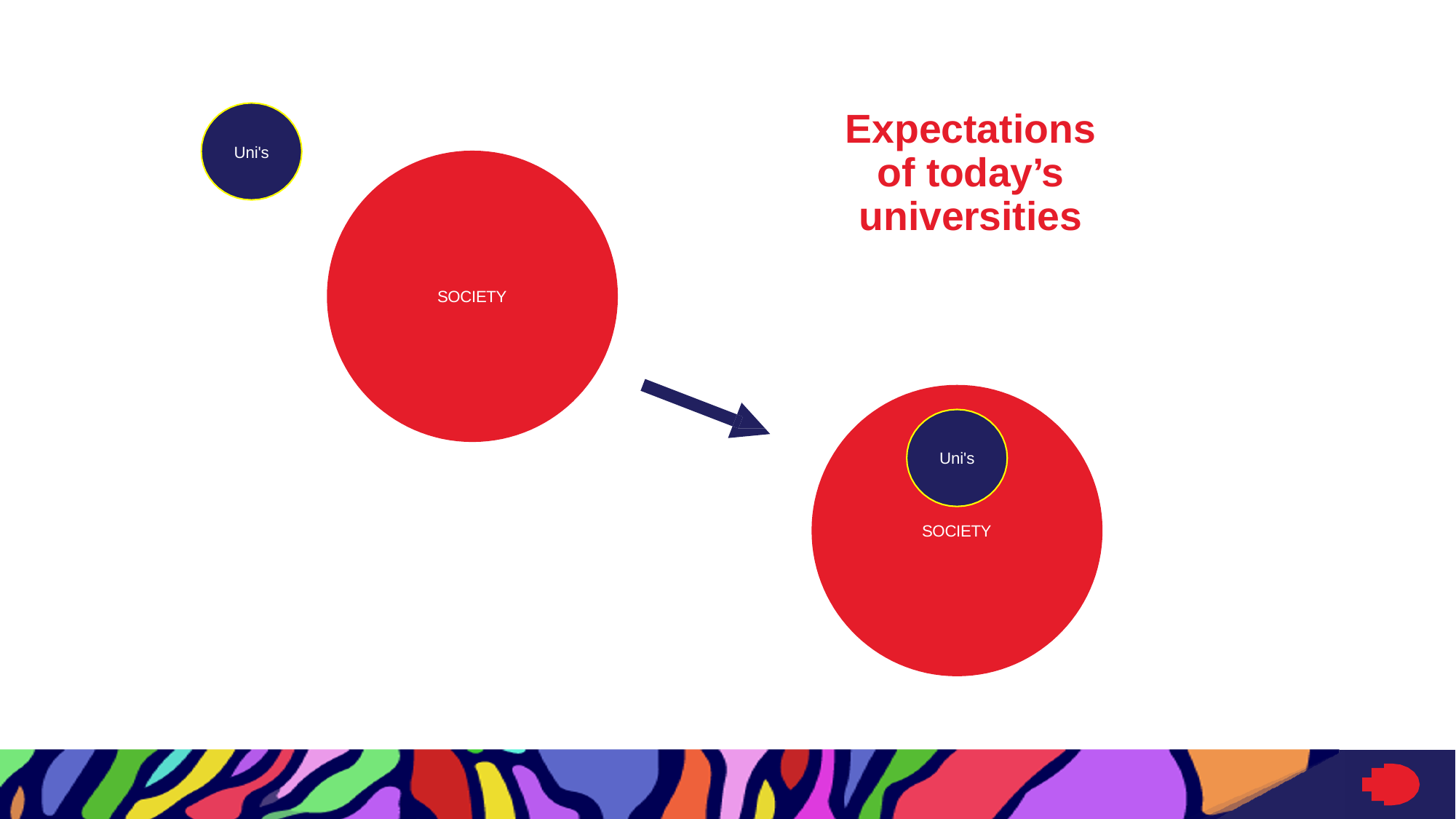

# Expectations  of today’s  universities

Uni's

SOCIETY

Uni's
SOCIETY